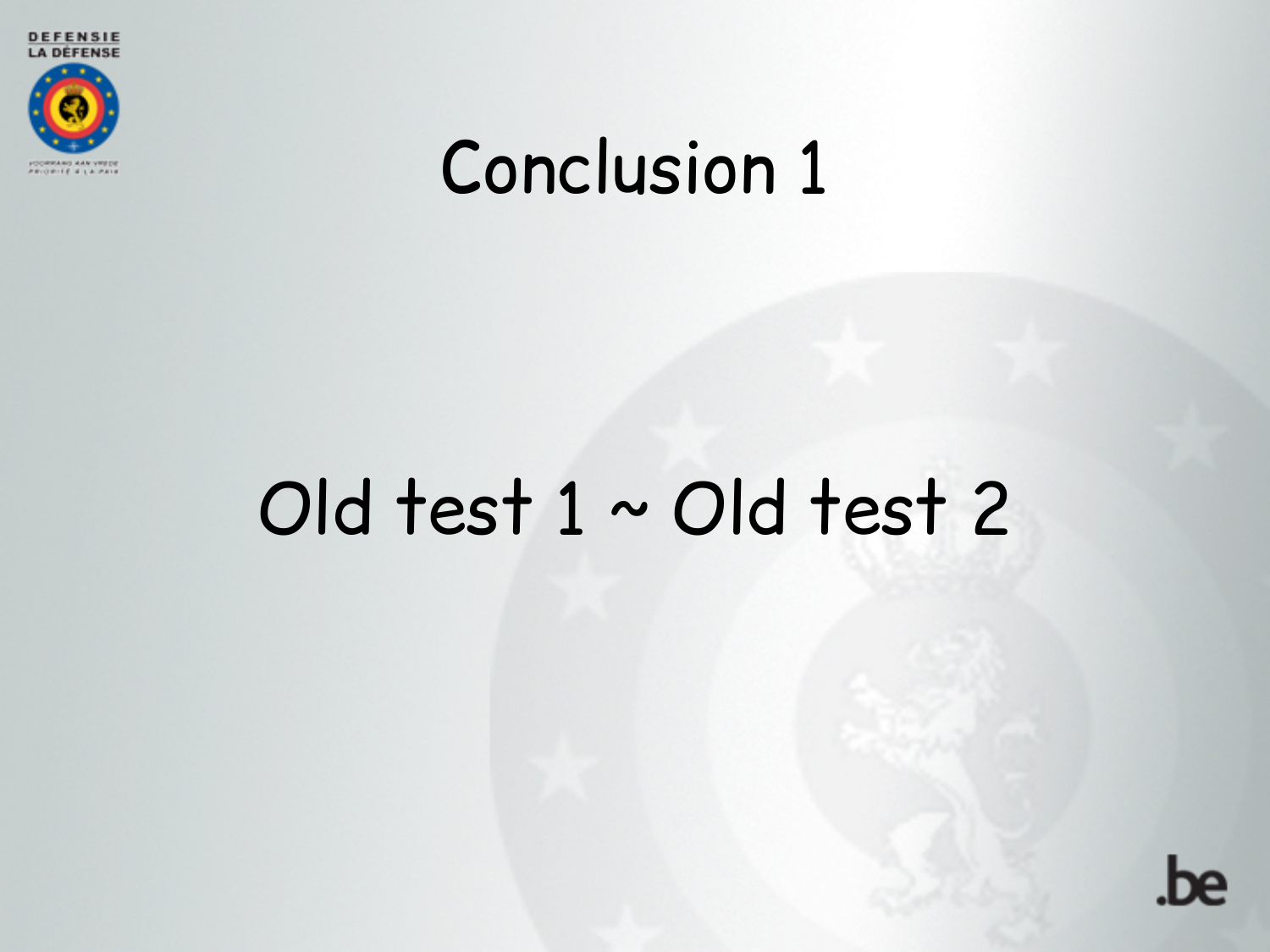

Conclusion 1

Old test 1 ~ Old test 2